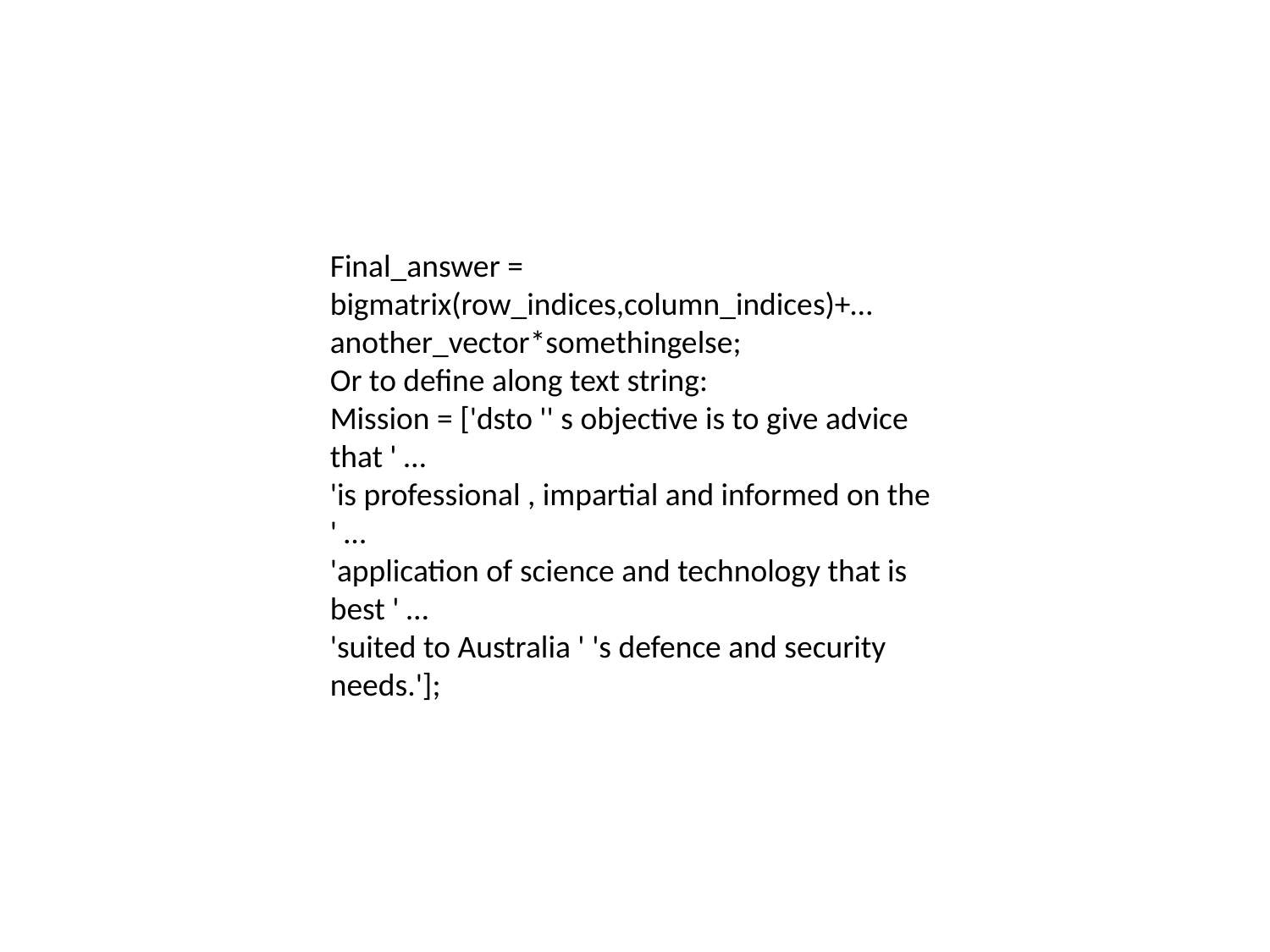

Final_answer = bigmatrix(row_indices,column_indices)+… another_vector*somethingelse;
Or to define along text string:
Mission = ['dsto '' s objective is to give advice that ' …
'is professional , impartial and informed on the ' …
'application of science and technology that is best ' …
'suited to Australia ' 's defence and security needs.'];